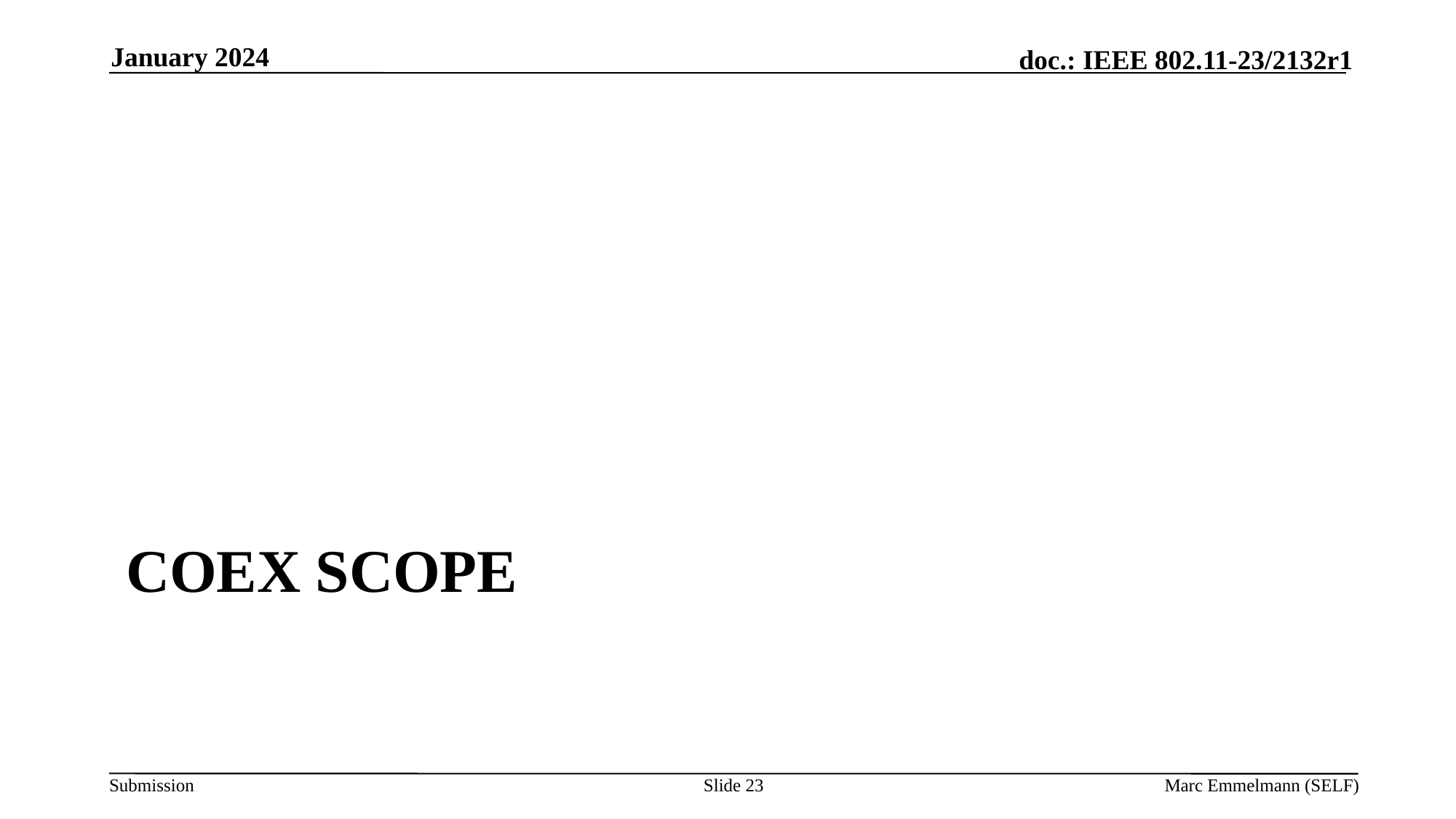

January 2024

# Coex Scope
Slide 23
Marc Emmelmann (SELF)